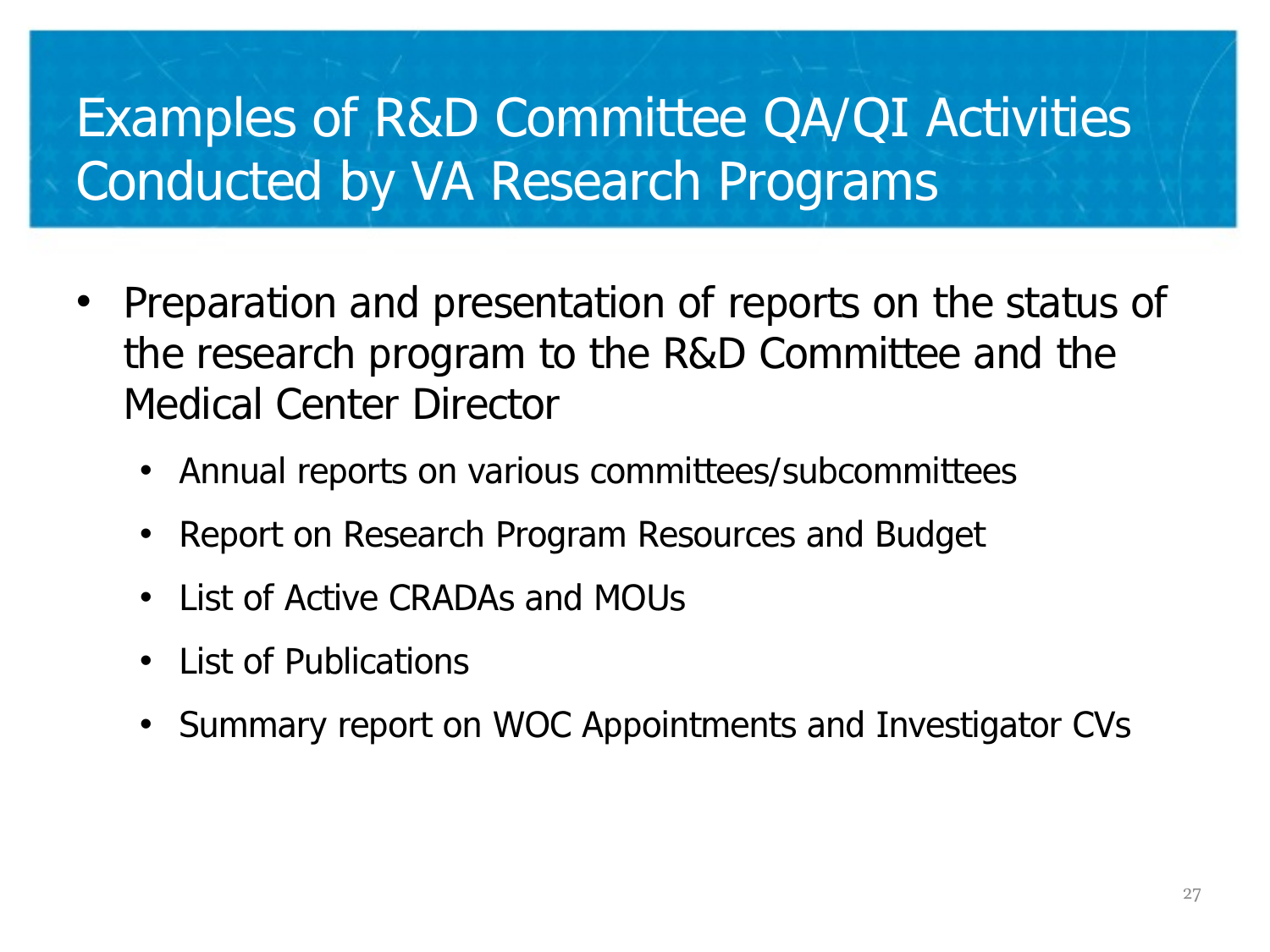

# Examples of R&D Committee QA/QI Activities Conducted by VA Research Programs
Preparation and presentation of reports on the status of the research program to the R&D Committee and the Medical Center Director
Annual reports on various committees/subcommittees
Report on Research Program Resources and Budget
List of Active CRADAs and MOUs
List of Publications
Summary report on WOC Appointments and Investigator CVs